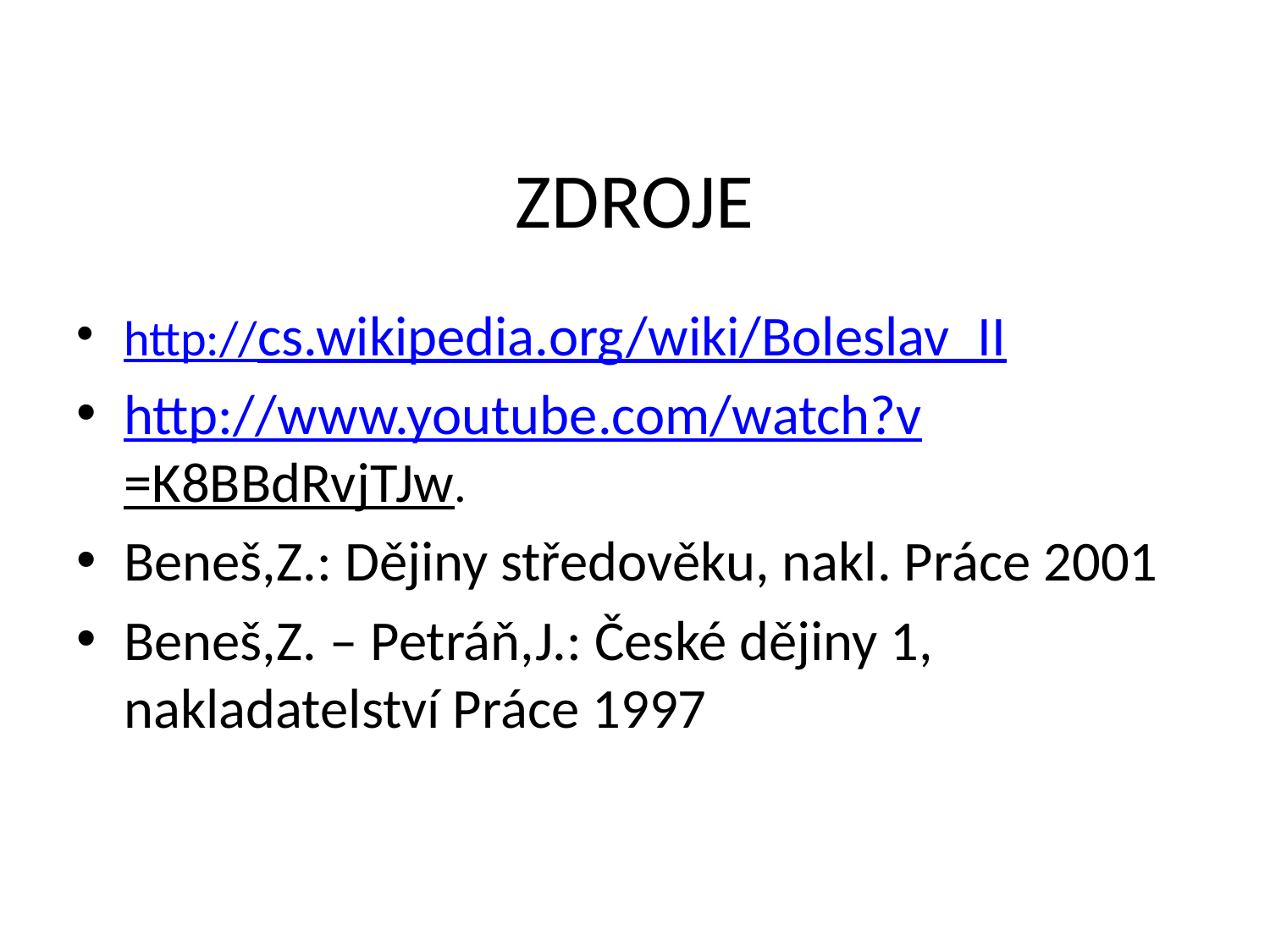

# ZDROJE

http://cs.wikipedia.org/wiki/Boleslav_II
http://www.youtube.com/watch?v=K8BBdRvjTJw.
Beneš,Z.: Dějiny středověku, nakl. Práce 2001
Beneš,Z. – Petráň,J.: České dějiny 1, nakladatelství Práce 1997